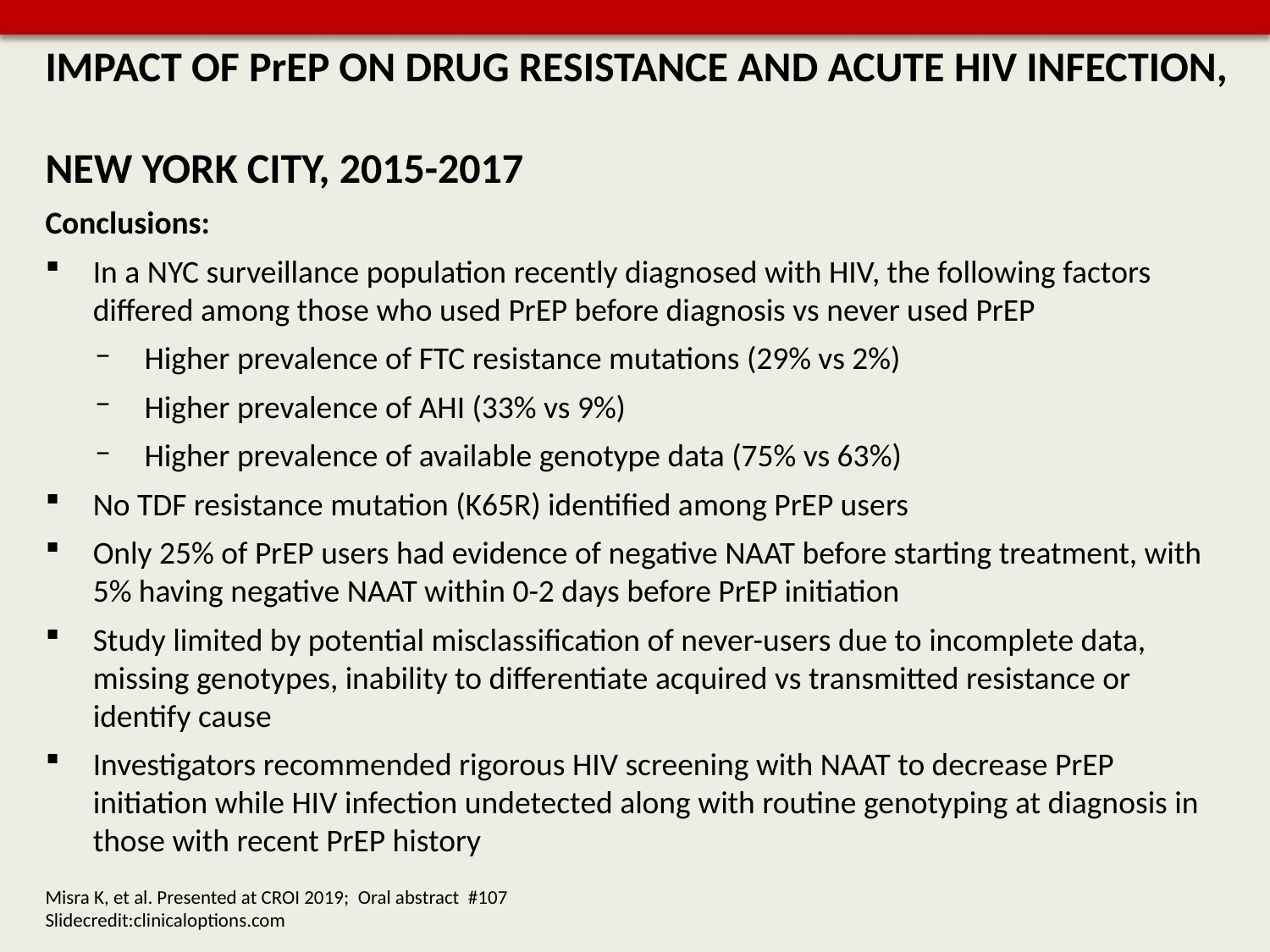

# IMPACT OF PrEP ON DRUG RESISTANCE AND ACUTE HIV INFECTION, NEW YORK CITY, 2015-2017
Conclusions:
In a NYC surveillance population recently diagnosed with HIV, the following factors differed among those who used PrEP before diagnosis vs never used PrEP
Higher prevalence of FTC resistance mutations (29% vs 2%)
Higher prevalence of AHI (33% vs 9%)
Higher prevalence of available genotype data (75% vs 63%)
No TDF resistance mutation (K65R) identified among PrEP users
Only 25% of PrEP users had evidence of negative NAAT before starting treatment, with 5% having negative NAAT within 0-2 days before PrEP initiation
Study limited by potential misclassification of never-users due to incomplete data, missing genotypes, inability to differentiate acquired vs transmitted resistance or identify cause
Investigators recommended rigorous HIV screening with NAAT to decrease PrEP initiation while HIV infection undetected along with routine genotyping at diagnosis in those with recent PrEP history
Misra K, et al. Presented at CROI 2019;  Oral abstract  #107                                                                                                             Slidecredit:clinicaloptions.com